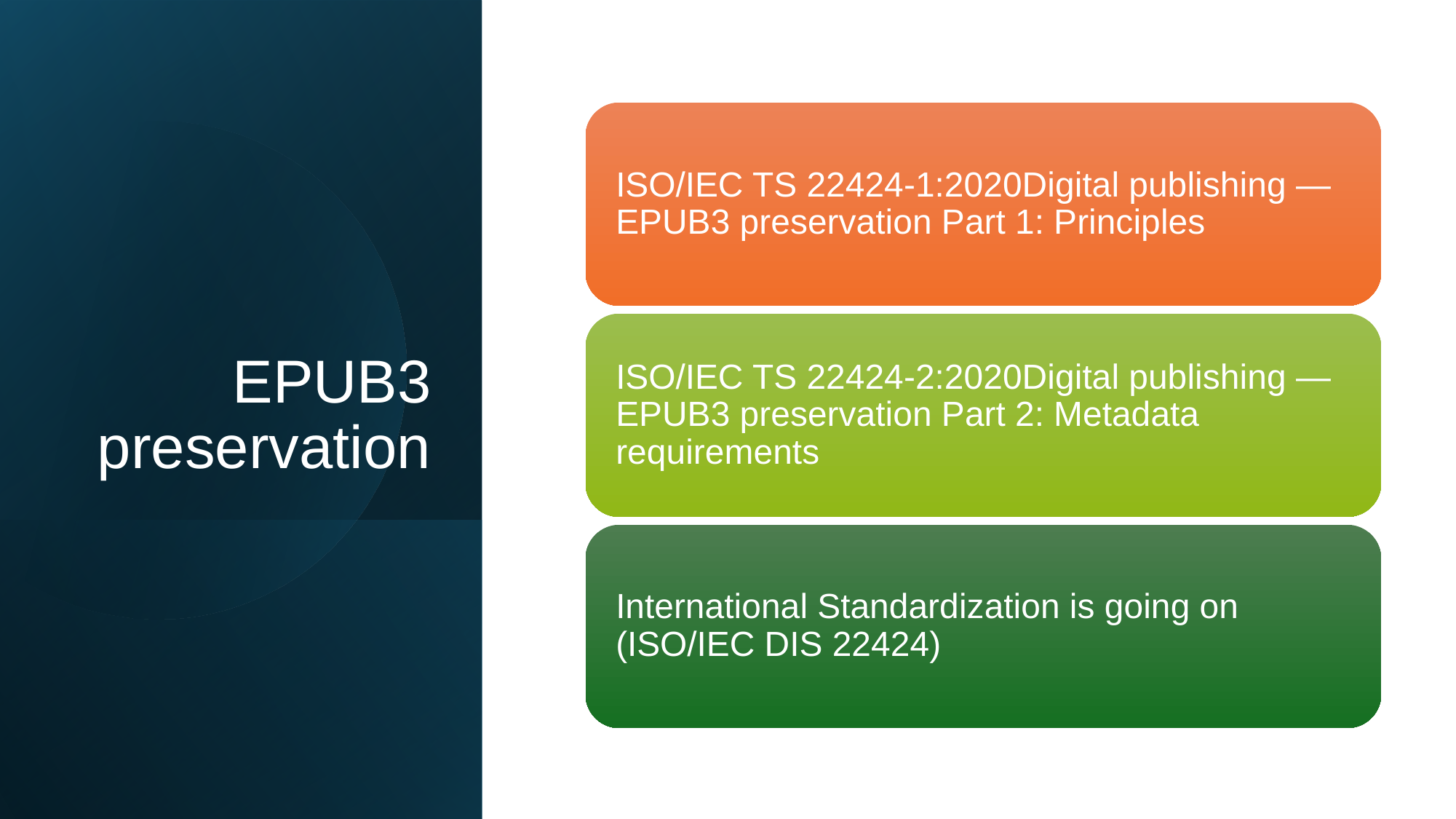

ISO/IEC TS 22424-1:2020Digital publishing — EPUB3 preservation Part 1: Principles
ISO/IEC TS 22424-2:2020Digital publishing — EPUB3 preservation Part 2: Metadata requirements
International Standardization is going on (ISO/IEC DIS 22424)

# EPUB3 preservation